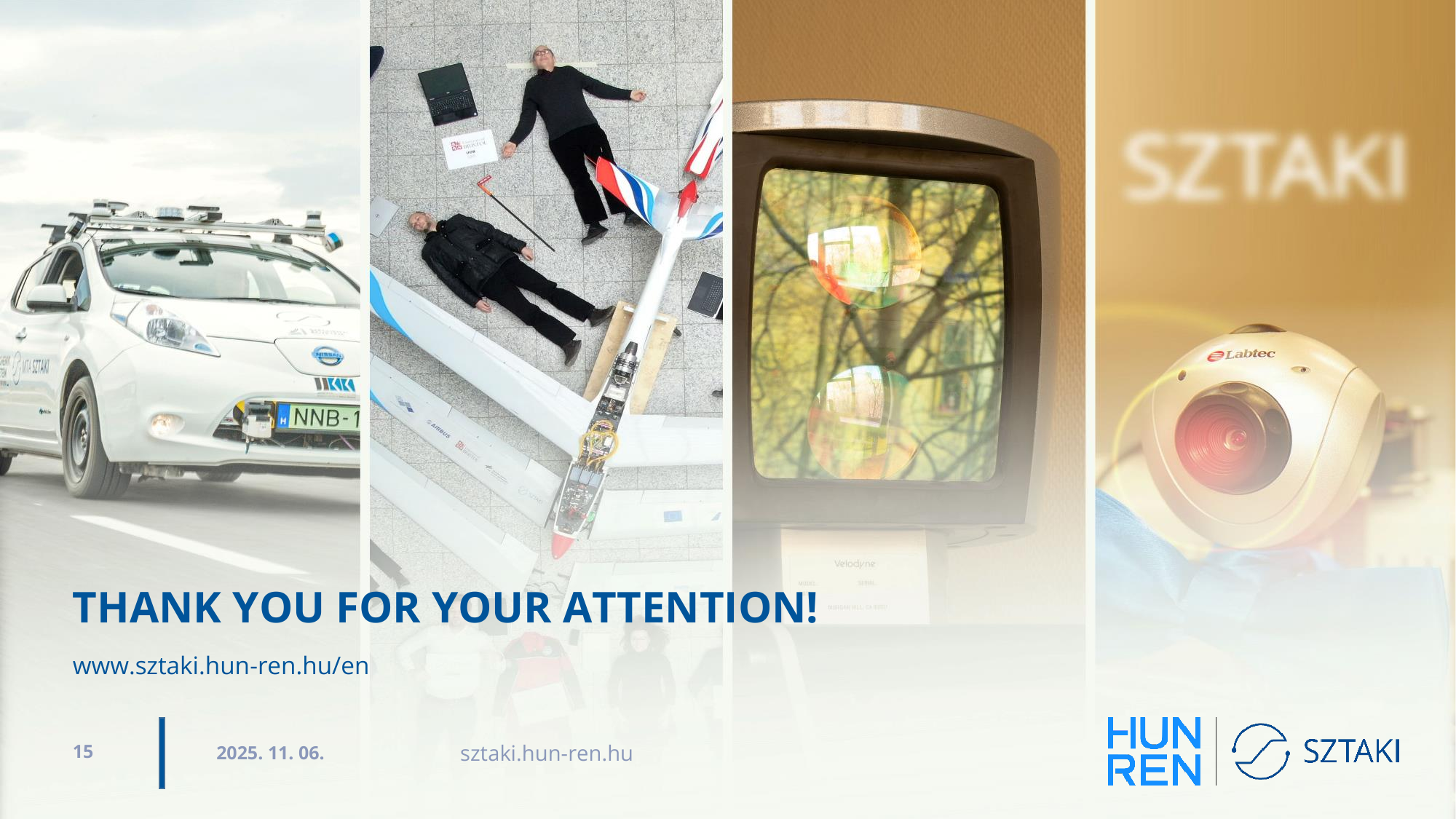

# THANK YOU FOR YOUR ATTENTION!
www.sztaki.hun-ren.hu/en

15
sztaki.hun-ren.hu
2025. 11. 06.